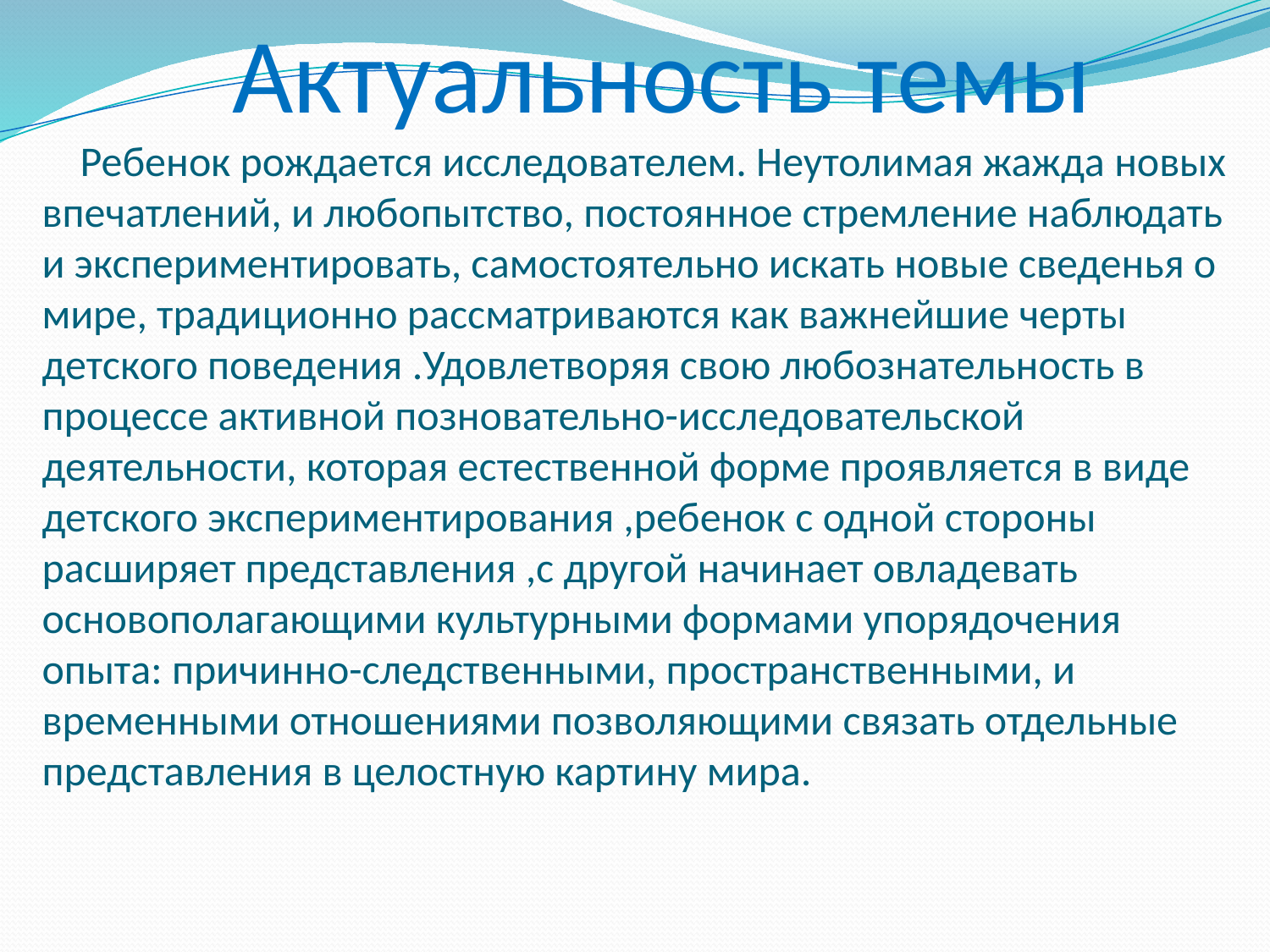

# Актуальность темы Ребенок рождается исследователем. Неутолимая жажда новых впечатлений, и любопытство, постоянное стремление наблюдать и экспериментировать, самостоятельно искать новые сведенья о мире, традиционно рассматриваются как важнейшие черты детского поведения .Удовлетворяя свою любознательность в процессе активной позновательно-исследовательской деятельности, которая естественной форме проявляется в виде детского экспериментирования ,ребенок с одной стороны расширяет представления ,с другой начинает овладевать основополагающими культурными формами упорядочения опыта: причинно-следственными, пространственными, и временными отношениями позволяющими связать отдельные представления в целостную картину мира.